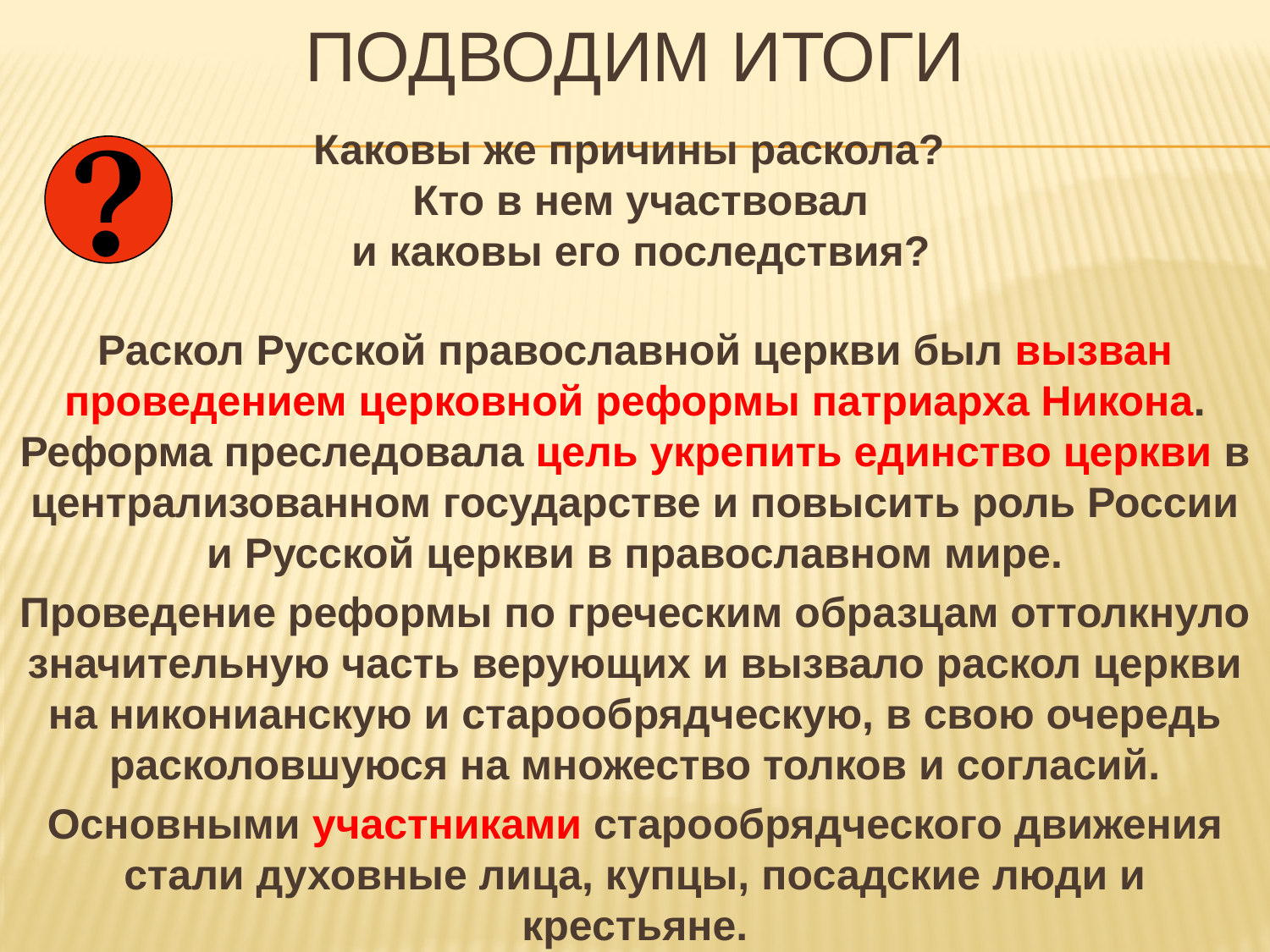

# Подводим итоги
Каковы же причины раскола?
 Кто в нем участвовал
 и каковы его последствия?

Раскол Русской православной церкви был вызван проведением церковной реформы патриарха Никона. Реформа преследовала цель укрепить единство церкви в централизованном государстве и повысить роль России и Русской церкви в православном мире.
Проведение реформы по греческим образцам оттолкнуло значительную часть верующих и вызвало раскол церкви на никонианскую и старообрядческую, в свою очередь расколовшуюся на множество толков и согласий.
Основными участниками старообрядческого движения
стали духовные лица, купцы, посадские люди и крестьяне.
?